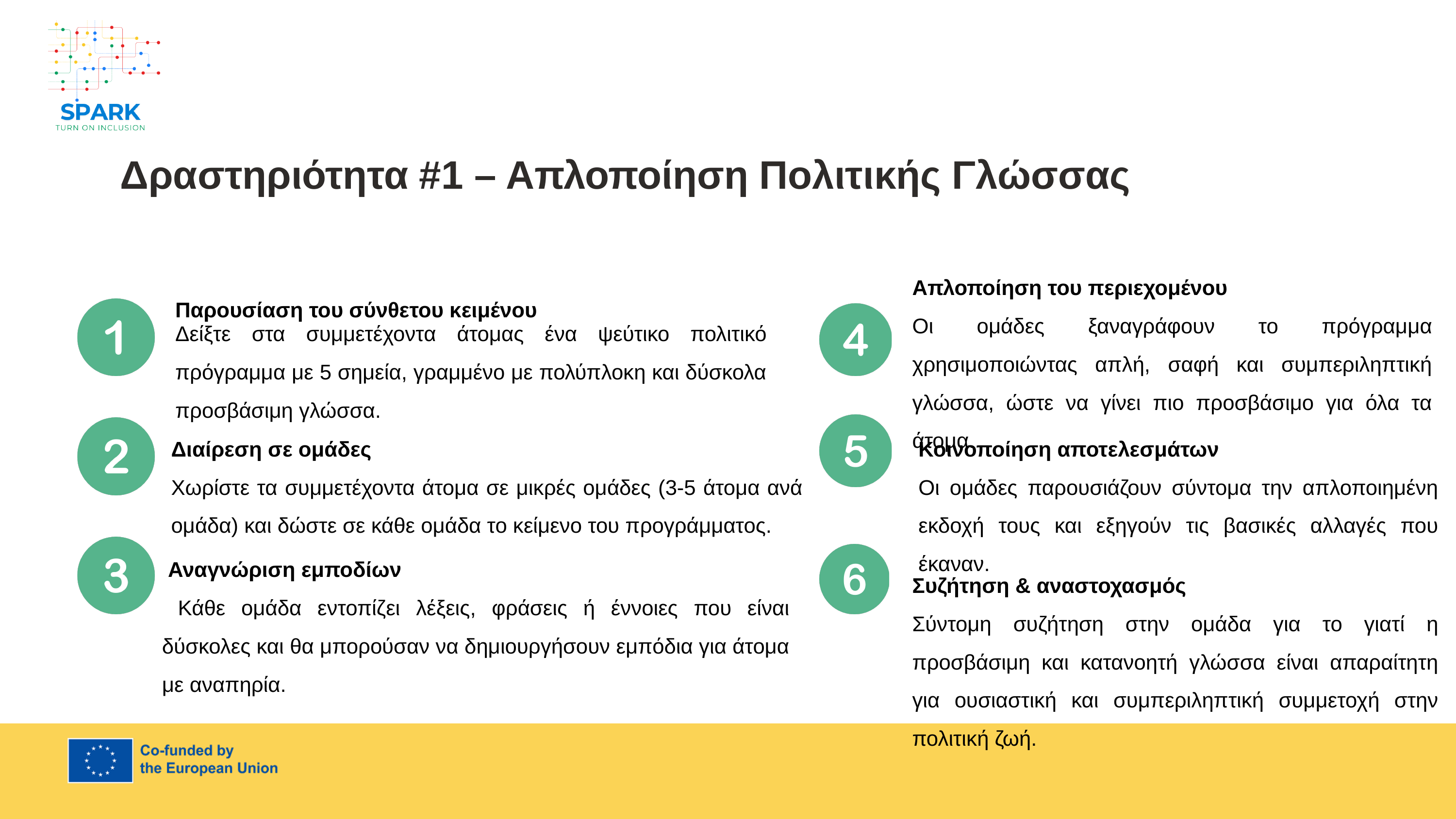

7

Δραστηριότητα #1 – Απλοποίηση Πολιτικής Γλώσσας

Απλοποίηση του περιεχομένου
Οι ομάδες ξαναγράφουν το πρόγραμμα χρησιμοποιώντας απλή, σαφή και συμπεριληπτική γλώσσα, ώστε να γίνει πιο προσβάσιμο για όλα τα άτομα.

Παρουσίαση του σύνθετου κειμένου

Δείξτε στα συμμετέχοντα άτομας ένα ψεύτικο πολιτικό πρόγραμμα με 5 σημεία, γραμμένο με πολύπλοκη και δύσκολα προσβάσιμη γλώσσα.

Διαίρεση σε ομάδες
Χωρίστε τα συμμετέχοντα άτομα σε μικρές ομάδες (3-5 άτομα ανά ομάδα) και δώστε σε κάθε ομάδα το κείμενο του προγράμματος.

Κοινοποίηση αποτελεσμάτων
Οι ομάδες παρουσιάζουν σύντομα την απλοποιημένη εκδοχή τους και εξηγούν τις βασικές αλλαγές που έκαναν.

 Αναγνώριση εμποδίων
 Κάθε ομάδα εντοπίζει λέξεις, φράσεις ή έννοιες που είναι δύσκολες και θα μπορούσαν να δημιουργήσουν εμπόδια για άτομα με αναπηρία.

Συζήτηση & αναστοχασμός
Σύντομη συζήτηση στην ομάδα για το γιατί η προσβάσιμη και κατανοητή γλώσσα είναι απαραίτητη για ουσιαστική και συμπεριληπτική συμμετοχή στην πολιτική ζωή.